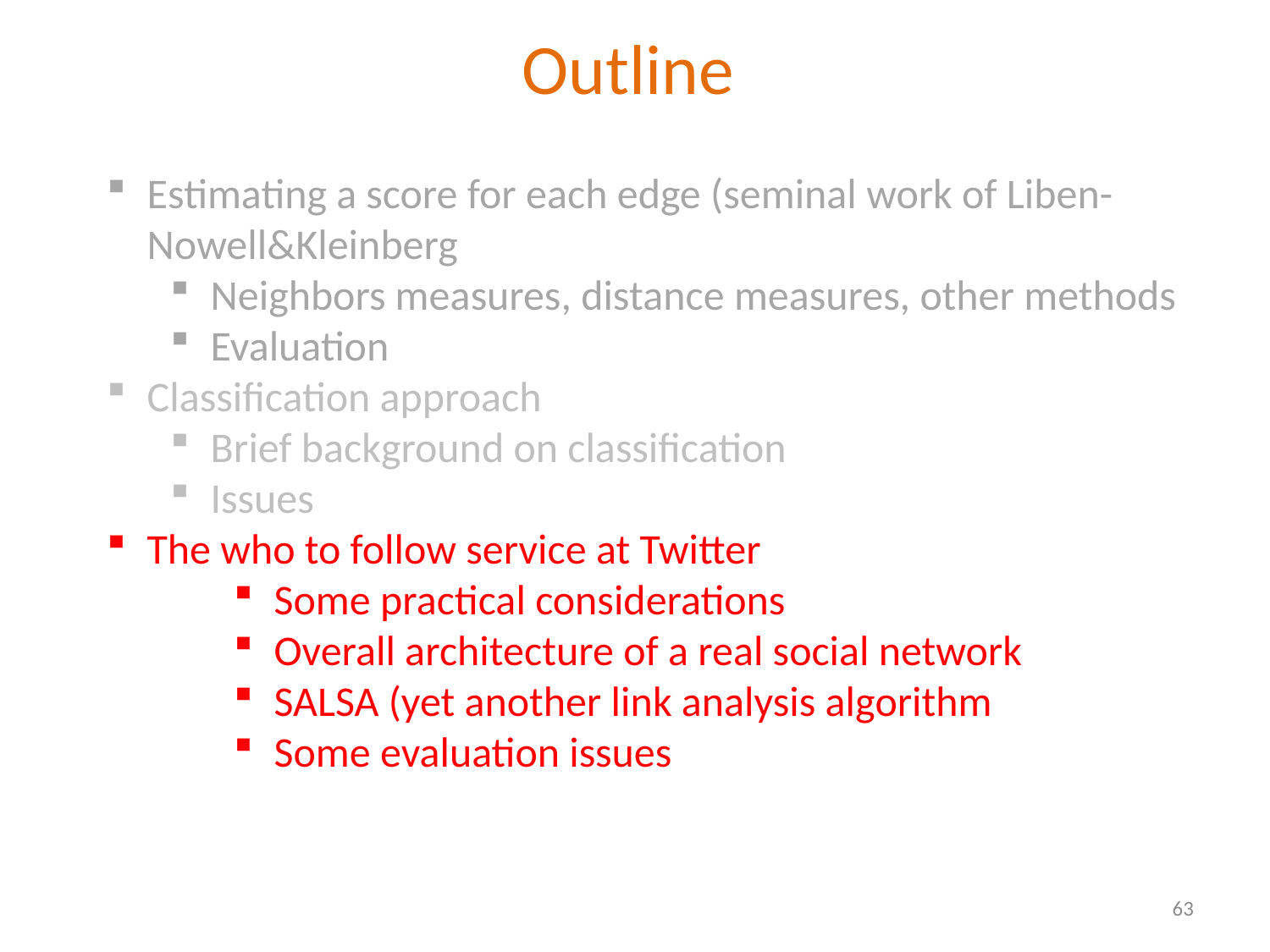

Outline
Estimating a score for each edge (seminal work of Liben-Nowell&Kleinberg
Neighbors measures, distance measures, other methods
Evaluation
Classification approach
Brief background on classification
Issues
The who to follow service at Twitter
Some practical considerations
Overall architecture of a real social network
SALSA (yet another link analysis algorithm
Some evaluation issues

63